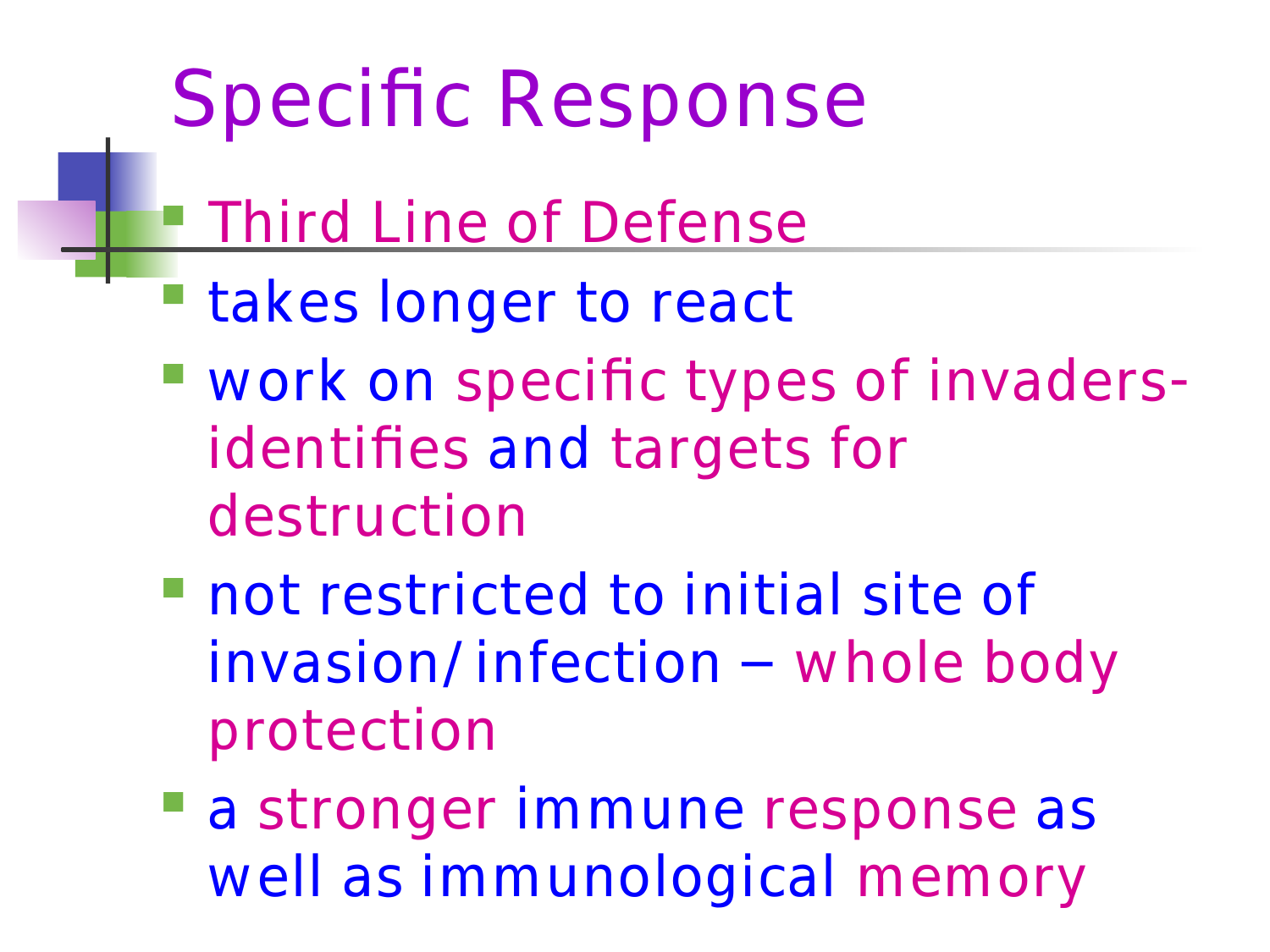

# Specific Response
Third Line of Defense
takes longer to react
work on specific types of invaders- identifies and targets for destruction
not restricted to initial site of invasion/infection – whole body protection
a stronger immune response as well as immunological memory